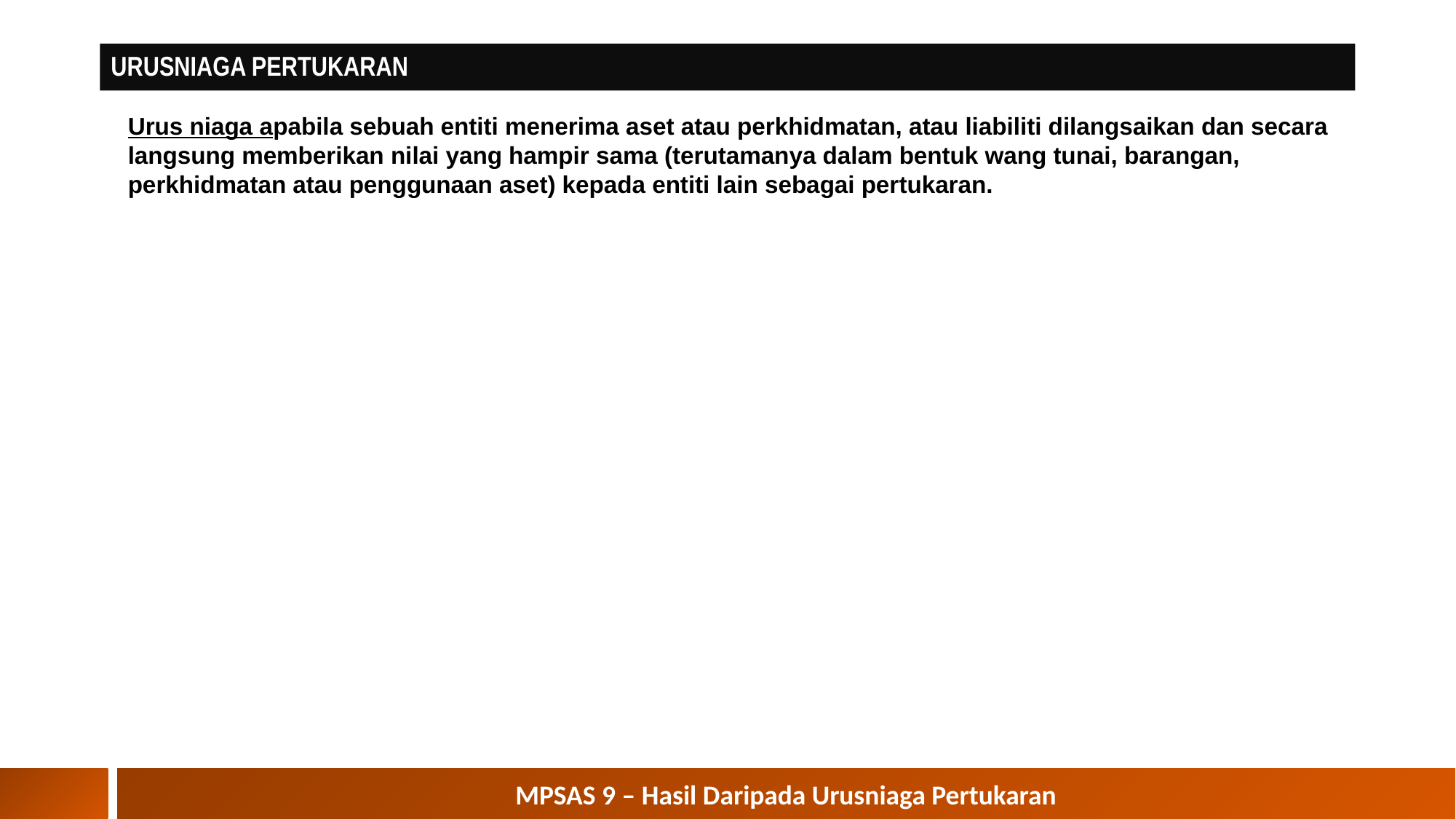

Urus niaga apabila sebuah entiti menerima aset atau perkhidmatan, atau liabiliti dilangsaikan dan secara langsung memberikan nilai yang hampir sama (terutamanya dalam bentuk wang tunai, barangan, perkhidmatan atau penggunaan aset) kepada entiti lain sebagai pertukaran.

# URUSNIAGA PERTUKARAN

MPSAS 9 – Hasil Daripada Urusniaga Pertukaran